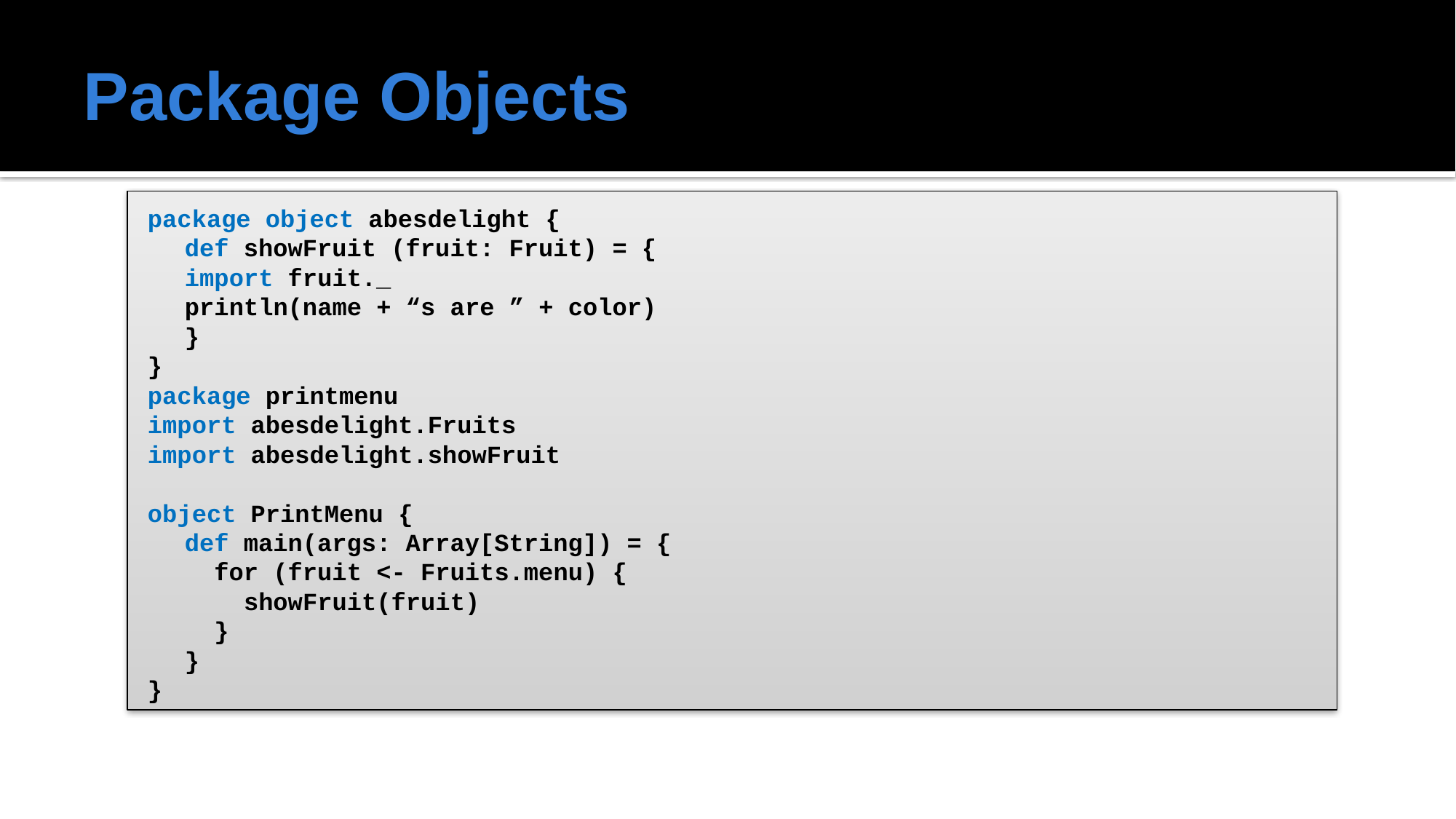

# Package Objects
package object abesdelight {
	def showFruit (fruit: Fruit) = {
		import fruit._
		println(name + “s are ” + color)
	}
}
package printmenu
import abesdelight.Fruits
import abesdelight.showFruit

object PrintMenu {
	def main(args: Array[String]) = {
	  for (fruit <- Fruits.menu) {
	    showFruit(fruit)
	  }
	}
}